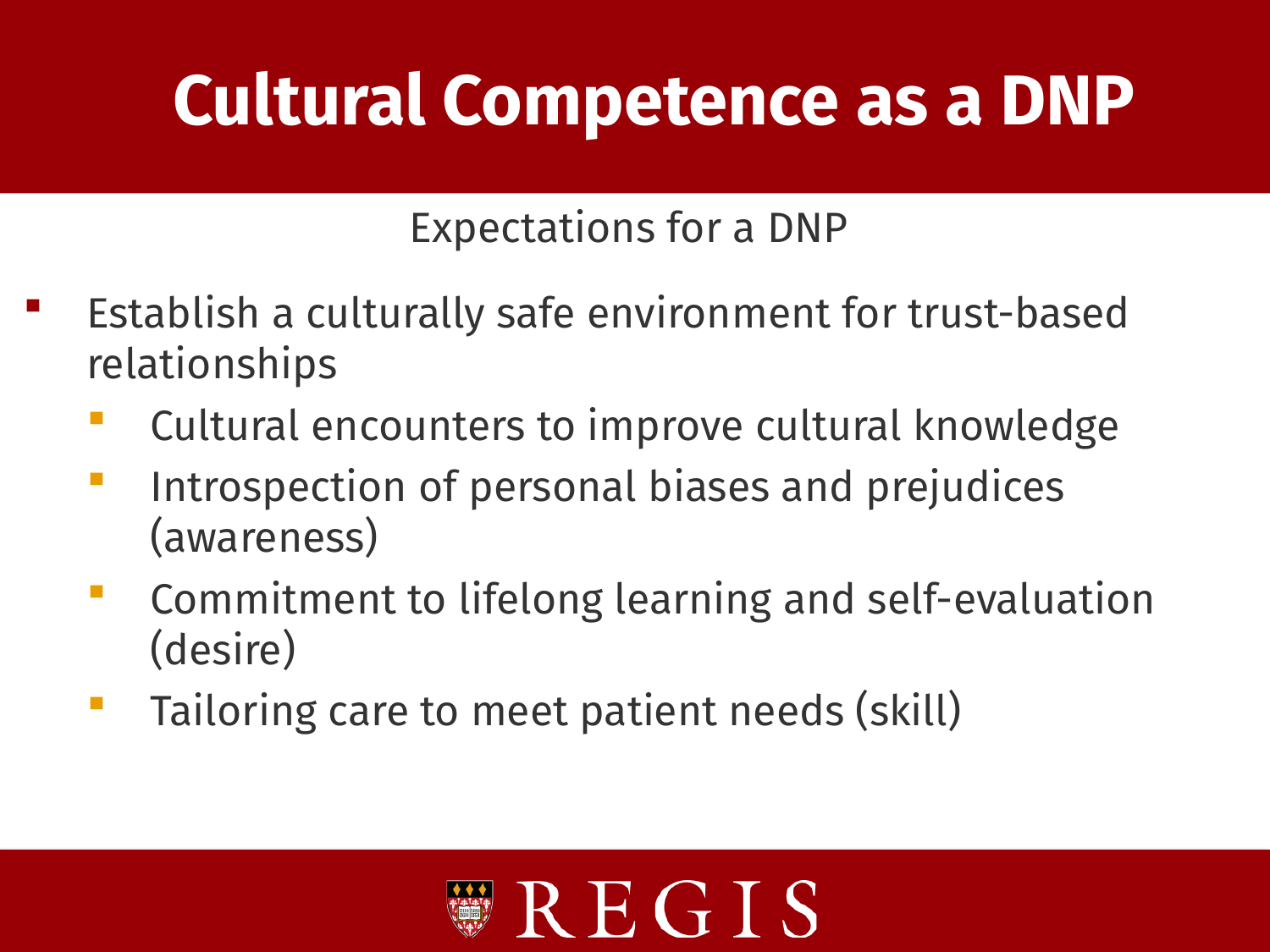

# Cultural Competence as a DNP
Expectations for a DNP
Establish a culturally safe environment for trust-based relationships
Cultural encounters to improve cultural knowledge
Introspection of personal biases and prejudices (awareness)
Commitment to lifelong learning and self-evaluation (desire)
Tailoring care to meet patient needs (skill)